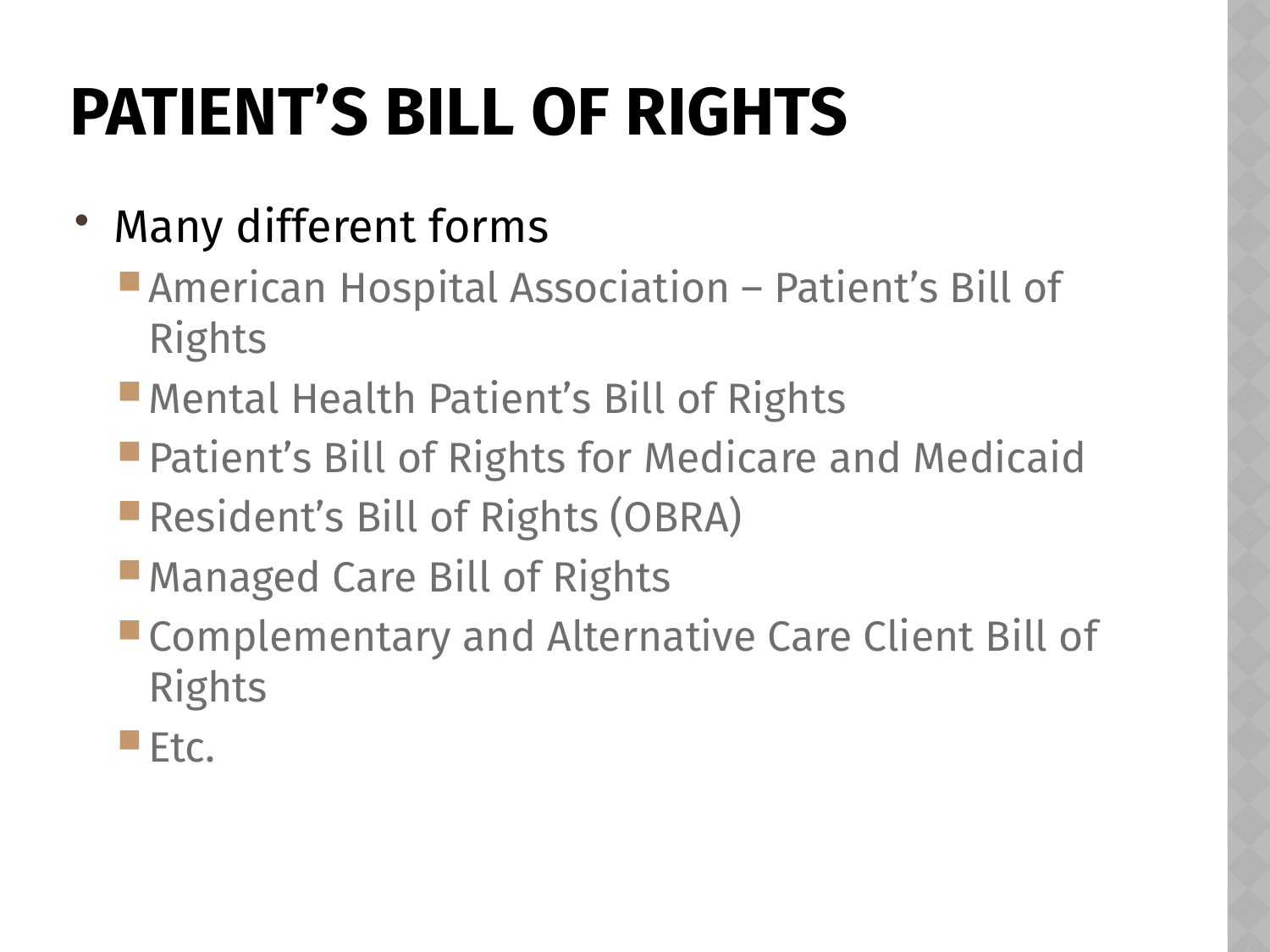

# Patient’s Bill of Rights
Many different forms
American Hospital Association – Patient’s Bill of Rights
Mental Health Patient’s Bill of Rights
Patient’s Bill of Rights for Medicare and Medicaid
Resident’s Bill of Rights (OBRA)
Managed Care Bill of Rights
Complementary and Alternative Care Client Bill of Rights
Etc.